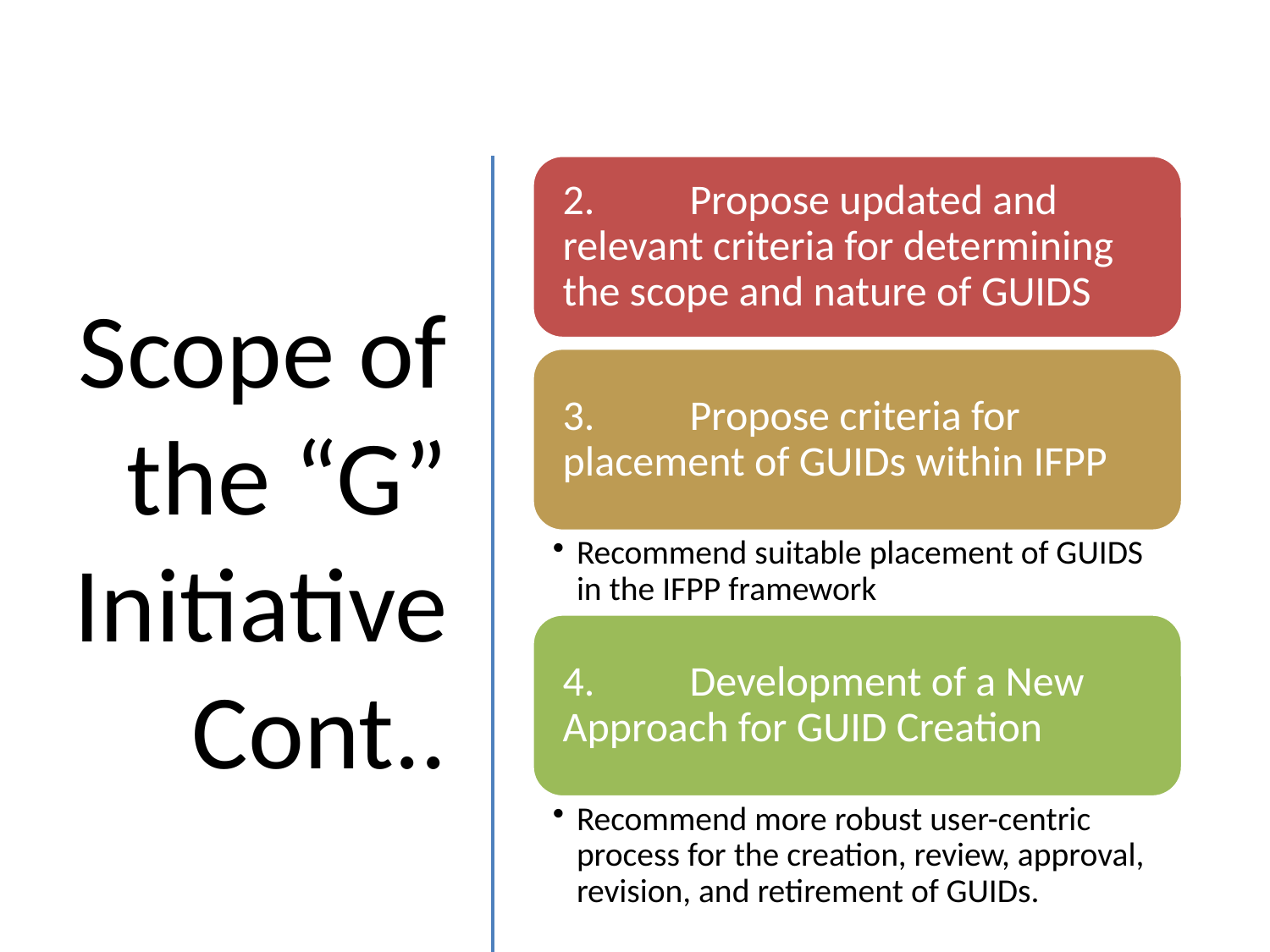

# Scope of the “G” Initiative Cont..
2.	Propose updated and relevant criteria for determining the scope and nature of GUIDS
3.	Propose criteria for placement of GUIDs within IFPP
Recommend suitable placement of GUIDS in the IFPP framework
4.	Development of a New Approach for GUID Creation
Recommend more robust user-centric process for the creation, review, approval, revision, and retirement of GUIDs.